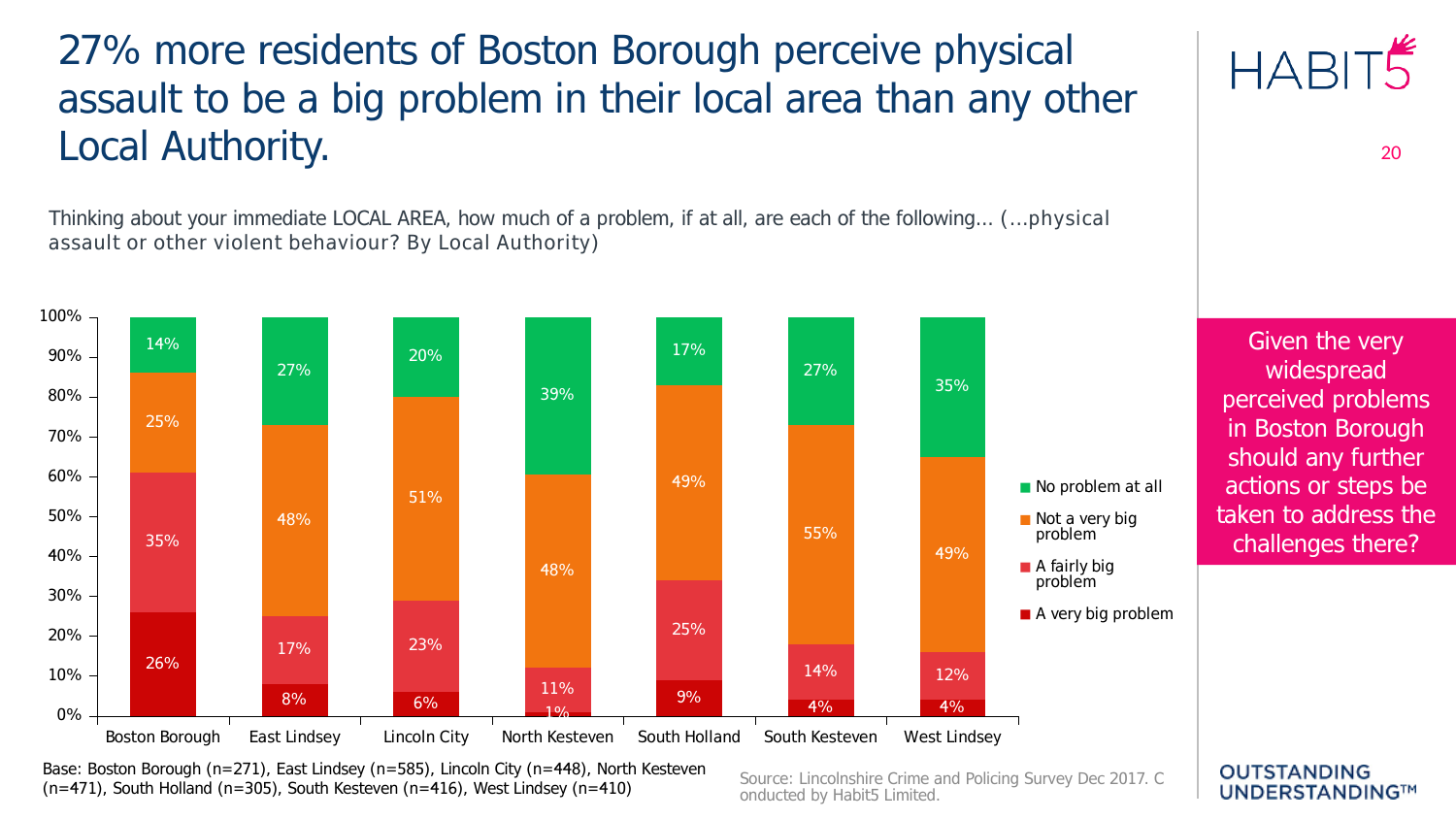

27% more residents of Boston Borough perceive physical assault to be a big problem in their local area than any other Local Authority.
20
Thinking about your immediate LOCAL AREA, how much of a problem, if at all, are each of the following... (...physical assault or other violent behaviour? By Local Authority)

### Chart

| Category | A very big problem | A fairly big problem | Not a very big problem | No problem at all |
|---|---|---|---|---|
| Boston Borough | 0.26 | 0.35 | 0.25 | 0.14 |
| East Lindsey | 0.08 | 0.17 | 0.48 | 0.27 |
| Lincoln City | 0.06 | 0.23 | 0.51 | 0.2 |
| North Kesteven | 0.01 | 0.11 | 0.48 | 0.39 |
| South Holland | 0.09 | 0.25 | 0.49 | 0.17 |
| South Kesteven | 0.04 | 0.14 | 0.55 | 0.27 |
| West Lindsey | 0.04 | 0.12 | 0.49 | 0.35 |
Given the very widespread perceived problems in Boston Borough should any further actions or steps be taken to address the challenges there?
Source: Lincolnshire Crime and Policing Survey Dec 2017. Conducted by Habit5 Limited.
Base: Boston Borough (n=271), East Lindsey (n=585), Lincoln City (n=448), North Kesteven (n=471), South Holland (n=305), South Kesteven (n=416), West Lindsey (n=410)